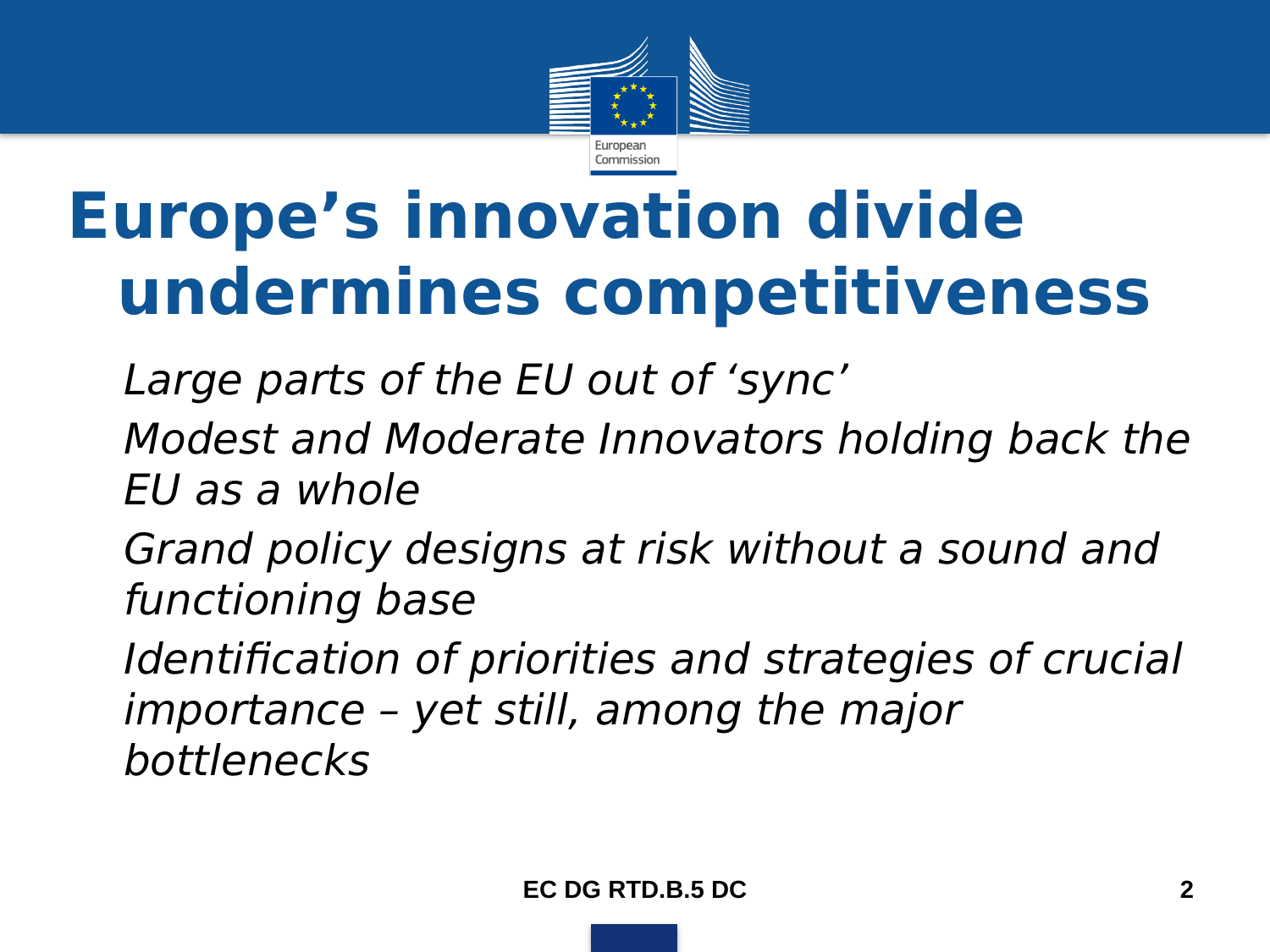

# Europe’s innovation divide undermines competitiveness
Large parts of the EU out of ‘sync’
Modest and Moderate Innovators holding back the EU as a whole
Grand policy designs at risk without a sound and functioning base
Identification of priorities and strategies of crucial importance – yet still, among the major bottlenecks

EC DG RTD.B.5 DC
2